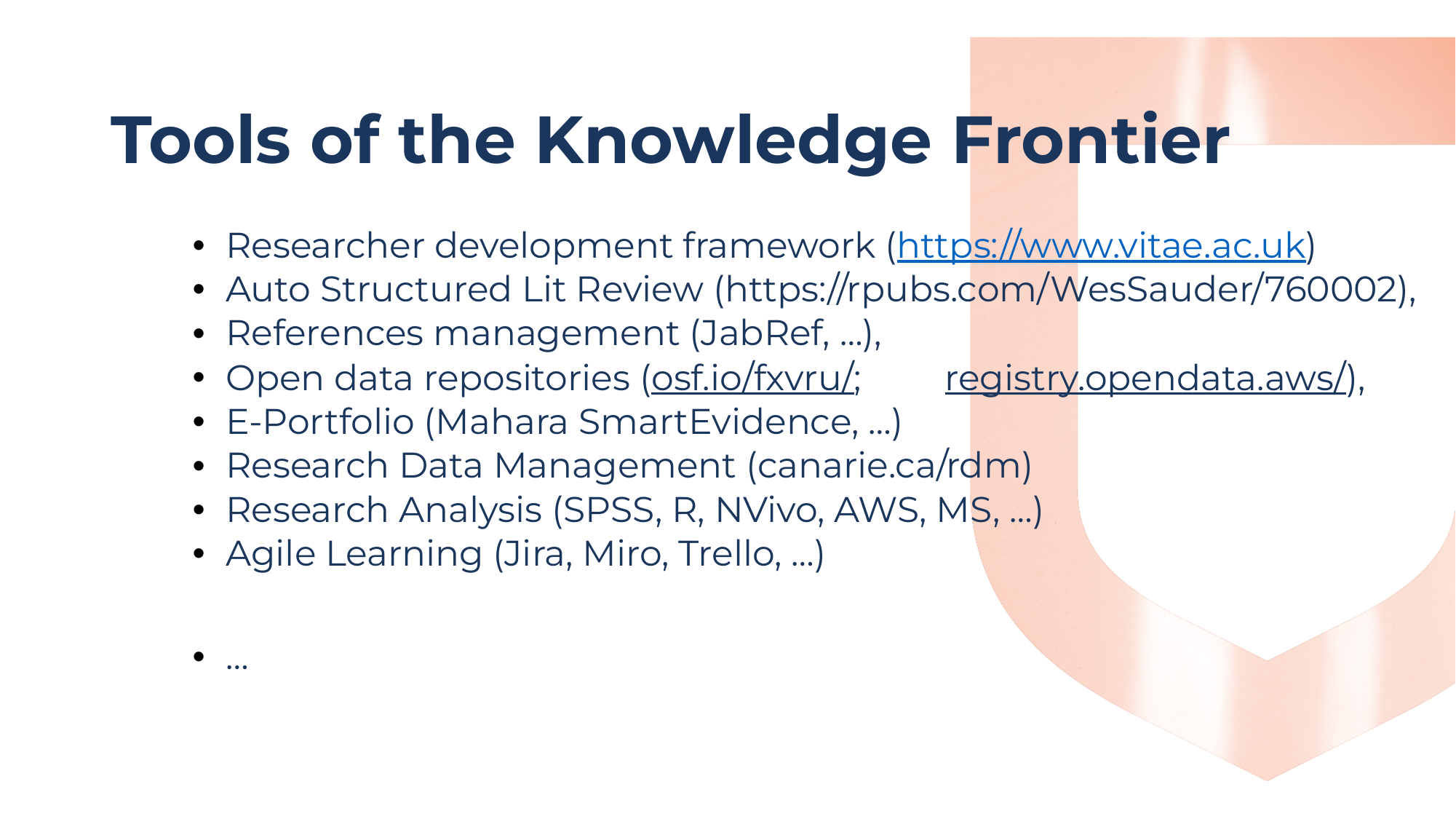

# Tools of the Knowledge Frontier
Researcher development framework (https://www.vitae.ac.uk)
Auto Structured Lit Review (https://rpubs.com/WesSauder/760002),
References management (JabRef, …),
Open data repositories (osf.io/fxvru/;         registry.opendata.aws/),
E-Portfolio (Mahara SmartEvidence, …)
Research Data Management (canarie.ca/rdm)
Research Analysis (SPSS, R, NVivo, AWS, MS, …)
Agile Learning (Jira, Miro, Trello, …)

…